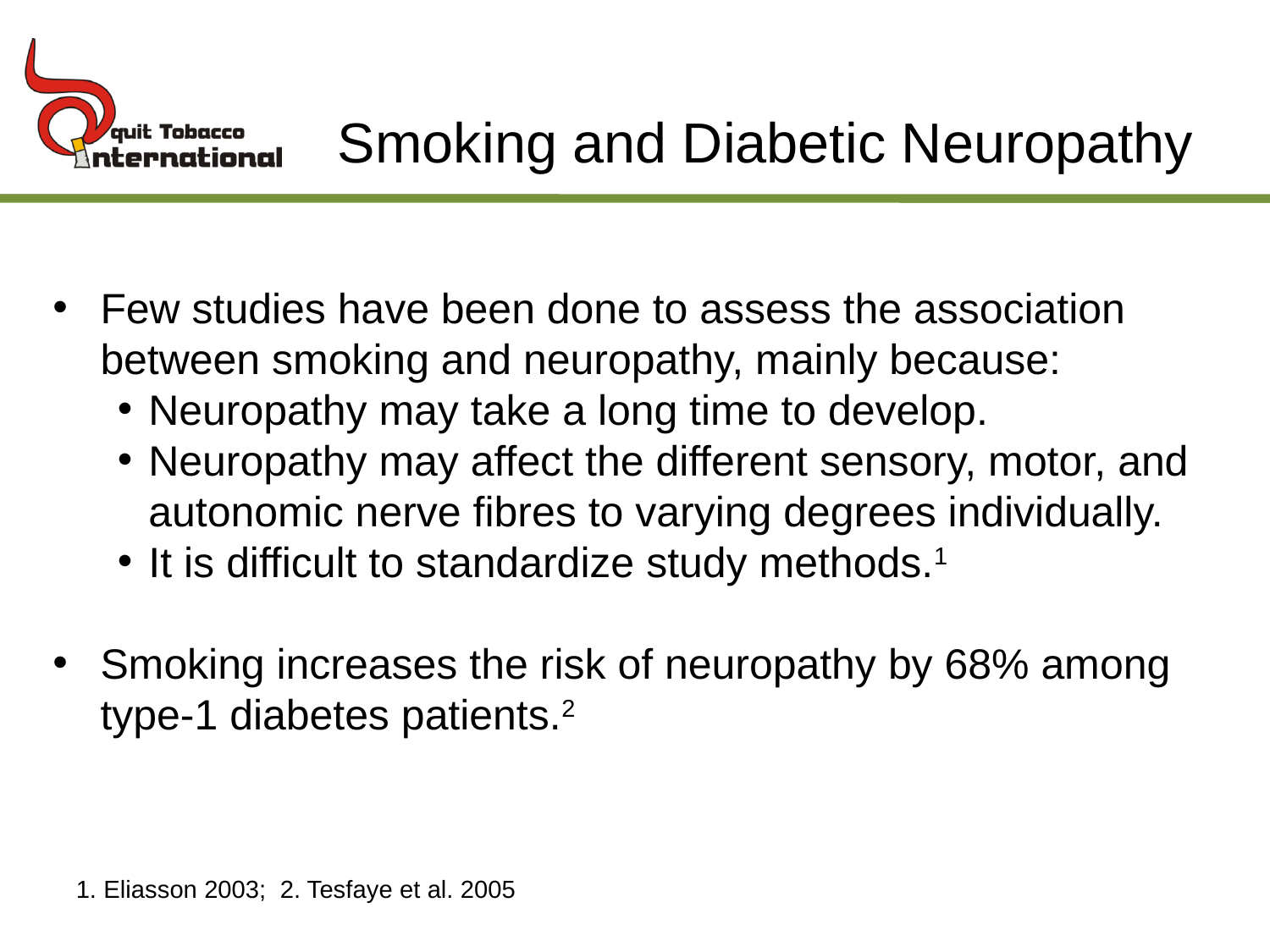

# Smoking and Diabetic Neuropathy
Few studies have been done to assess the association between smoking and neuropathy, mainly because:
Neuropathy may take a long time to develop.
Neuropathy may affect the different sensory, motor, and autonomic nerve fibres to varying degrees individually.
It is difficult to standardize study methods.1

Smoking increases the risk of neuropathy by 68% among type-1 diabetes patients.2
1. Eliasson 2003;  2. Tesfaye et al. 2005